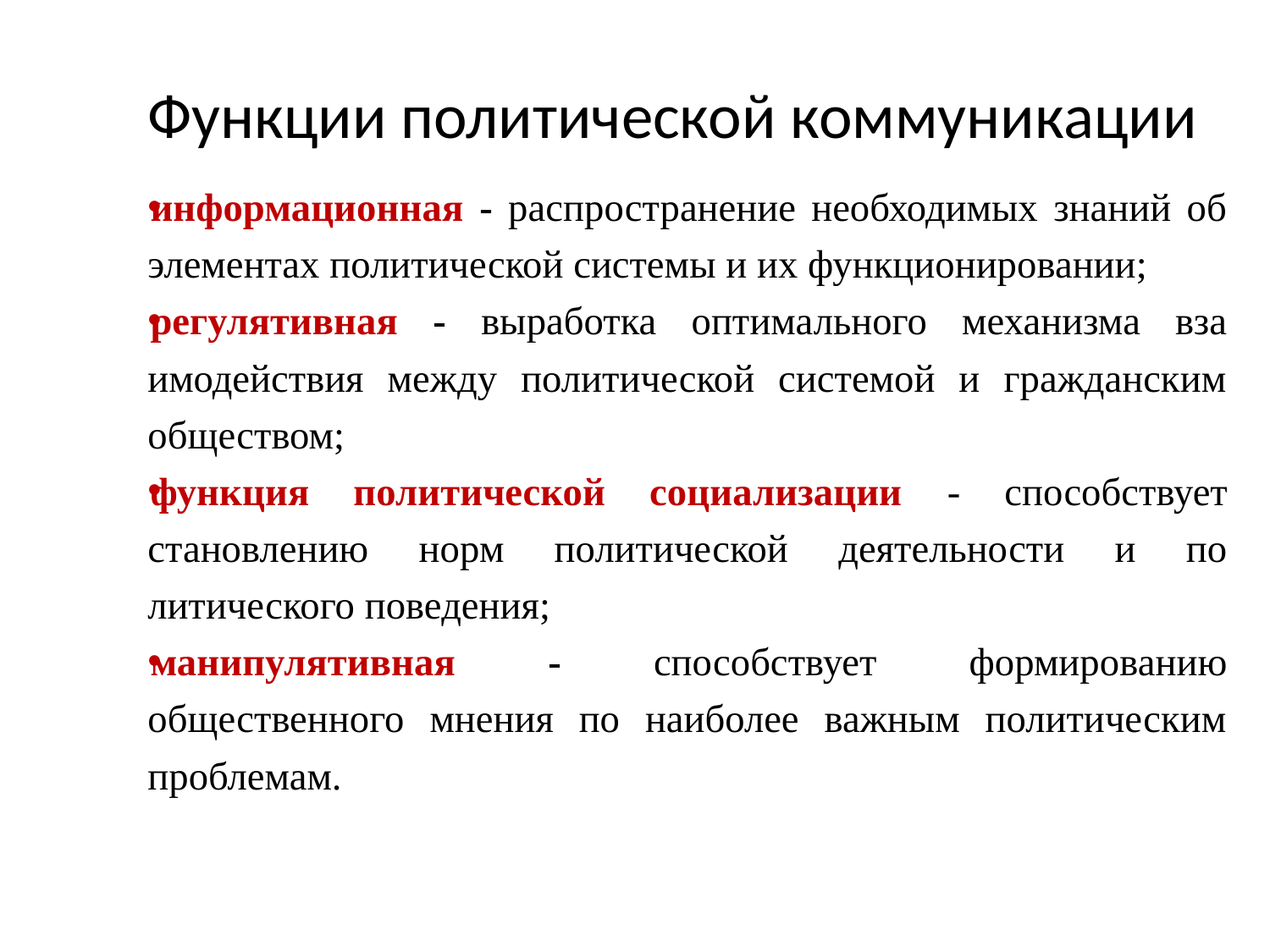

# Функции политической коммуникации
информационная - распространение необходимых знаний об элементах политической системы и их функционировании;
регулятивная - выработка оптимального механизма вза­имодействия между политической системой и гражданским обществом;
функция политической социализации - способствует становлению норм политической деятельности и по­литического поведения;
манипулятивная - способствует формированию общественного мнения по наиболее важным политическим проблемам.